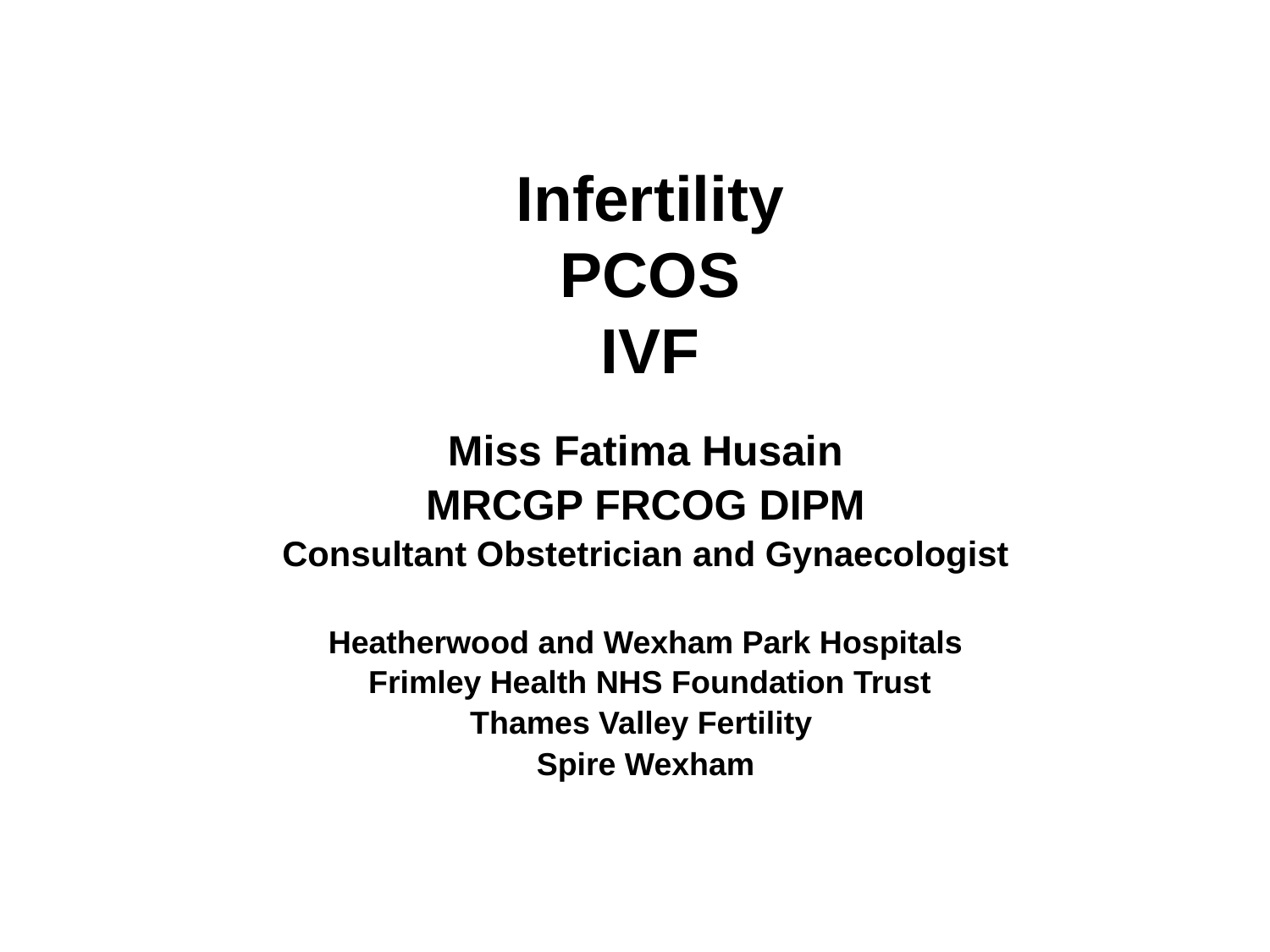

# Infertility PCOS IVF
Miss Fatima Husain
MRCGP FRCOG DIPM
Consultant Obstetrician and Gynaecologist

Heatherwood and Wexham Park Hospitals
 Frimley Health NHS Foundation Trust
Thames Valley Fertility
Spire Wexham